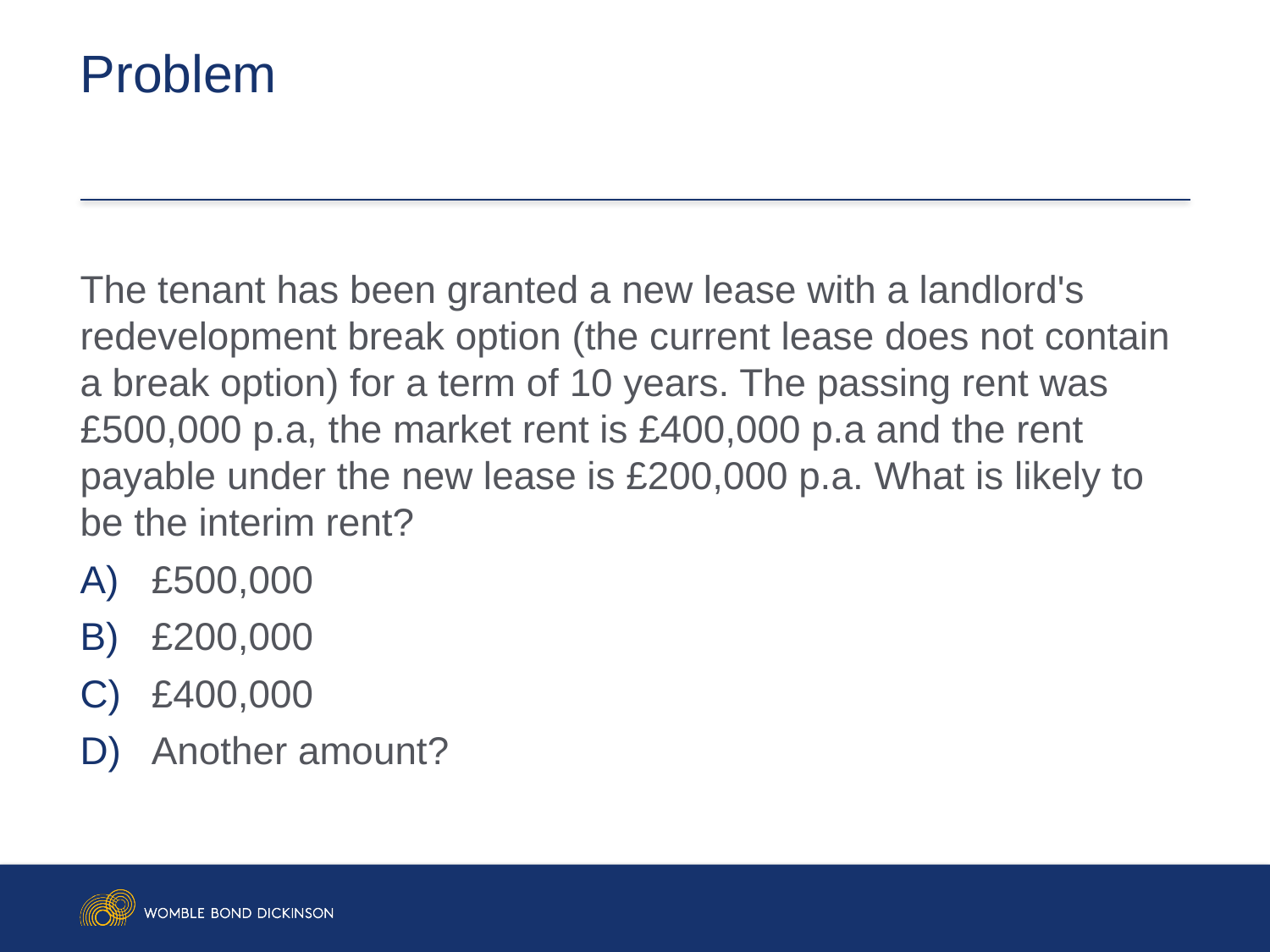

# Problem
The tenant has been granted a new lease with a landlord's redevelopment break option (the current lease does not contain a break option) for a term of 10 years. The passing rent was £500,000 p.a, the market rent is £400,000 p.a and the rent payable under the new lease is £200,000 p.a. What is likely to be the interim rent?
£500,000
£200,000
£400,000
Another amount?